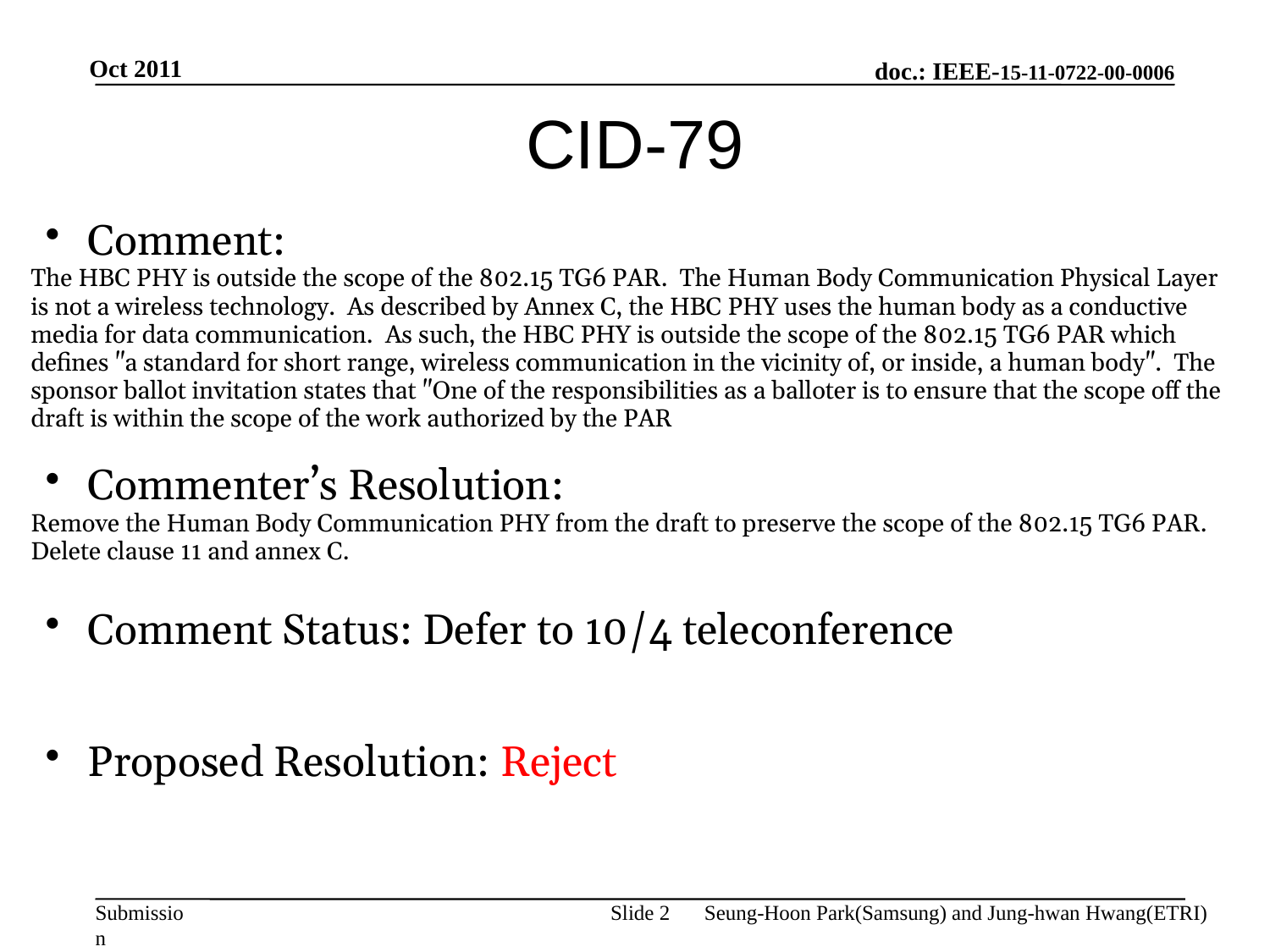

Oct 2011
# CID-79
Comment:
The HBC PHY is outside the scope of the 802.15 TG6 PAR.  The Human Body Communication Physical Layer is not a wireless technology.  As described by Annex C, the HBC PHY uses the human body as a conductive media for data communication.  As such, the HBC PHY is outside the scope of the 802.15 TG6 PAR which defines "a standard for short range, wireless communication in the vicinity of, or inside, a human body".  The sponsor ballot invitation states that "One of the responsibilities as a balloter is to ensure that the scope off the draft is within the scope of the work authorized by the PAR

Commenter’s Resolution:
Remove the Human Body Communication PHY from the draft to preserve the scope of the 802.15 TG6 PAR.  Delete clause 11 and annex C.

Comment Status: Defer to 10/4 teleconference

Proposed Resolution: Reject
Slide 2
Seung-Hoon Park(Samsung) and Jung-hwan Hwang(ETRI)